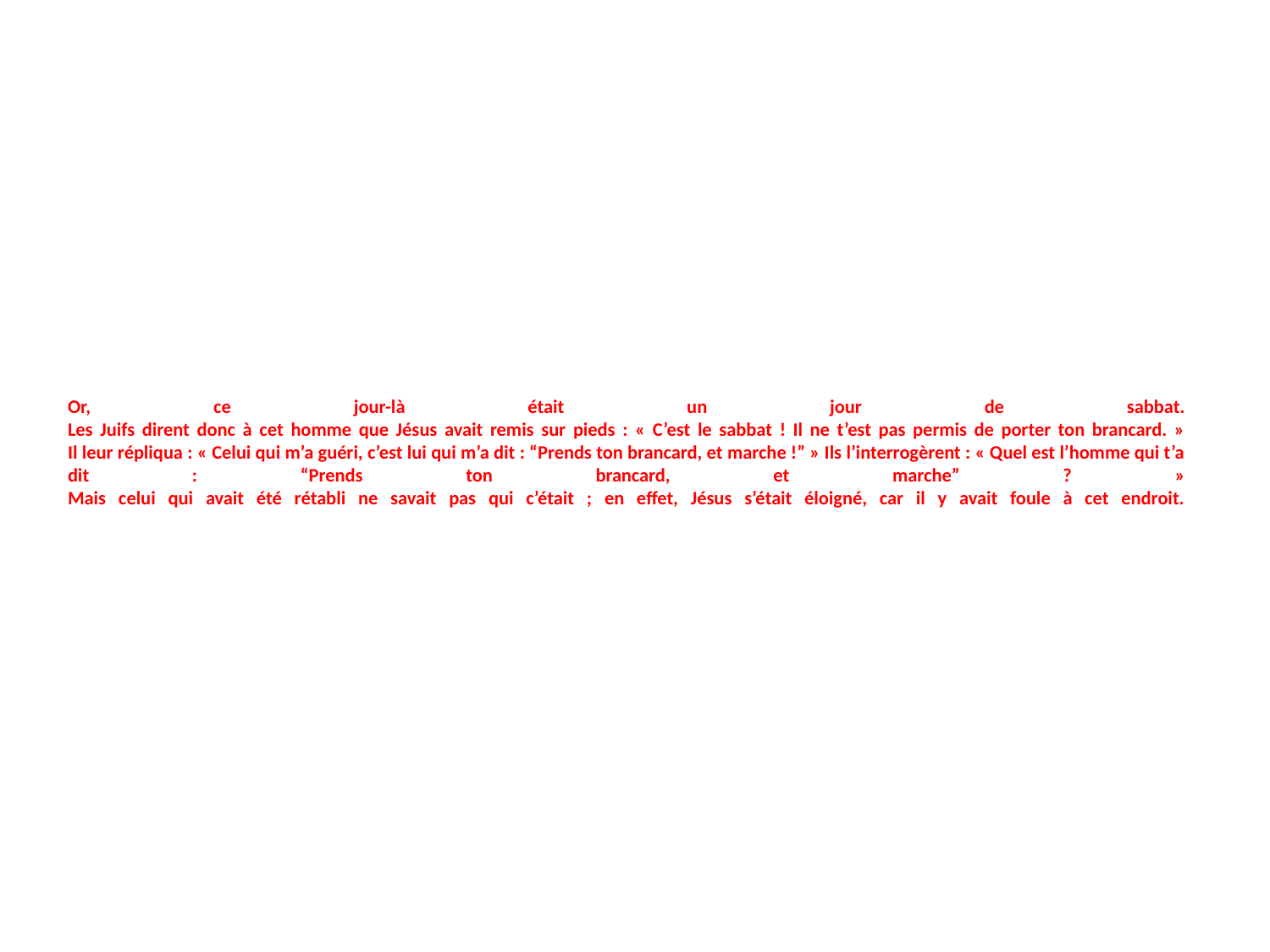

# Or, ce jour-là était un jour de sabbat. Les Juifs dirent donc à cet homme que Jésus avait remis sur pieds : « C’est le sabbat ! Il ne t’est pas permis de porter ton brancard. » Il leur répliqua : « Celui qui m’a guéri, c’est lui qui m’a dit : “Prends ton brancard, et marche !” » Ils l’interrogèrent : « Quel est l’homme qui t’a dit : “Prends ton brancard, et marche” ? » Mais celui qui avait été rétabli ne savait pas qui c’était ; en effet, Jésus s’était éloigné, car il y avait foule à cet endroit.